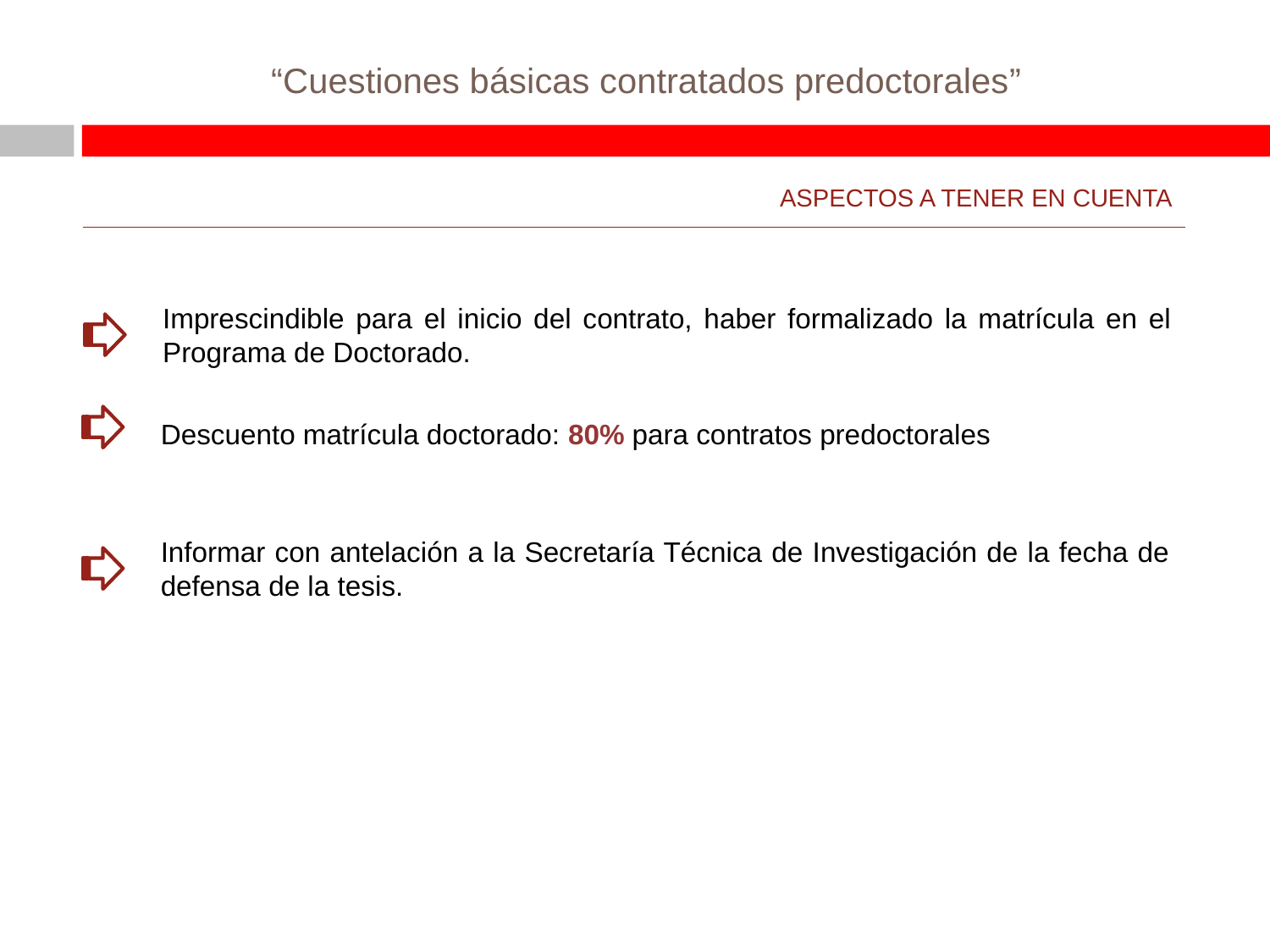

# “Cuestiones básicas contratados predoctorales”
ASPECTOS A TENER EN CUENTA
Imprescindible para el inicio del contrato, haber formalizado la matrícula en el Programa de Doctorado.

Descuento matrícula doctorado: 80% para contratos predoctorales
Informar con antelación a la Secretaría Técnica de Investigación de la fecha de defensa de la tesis.